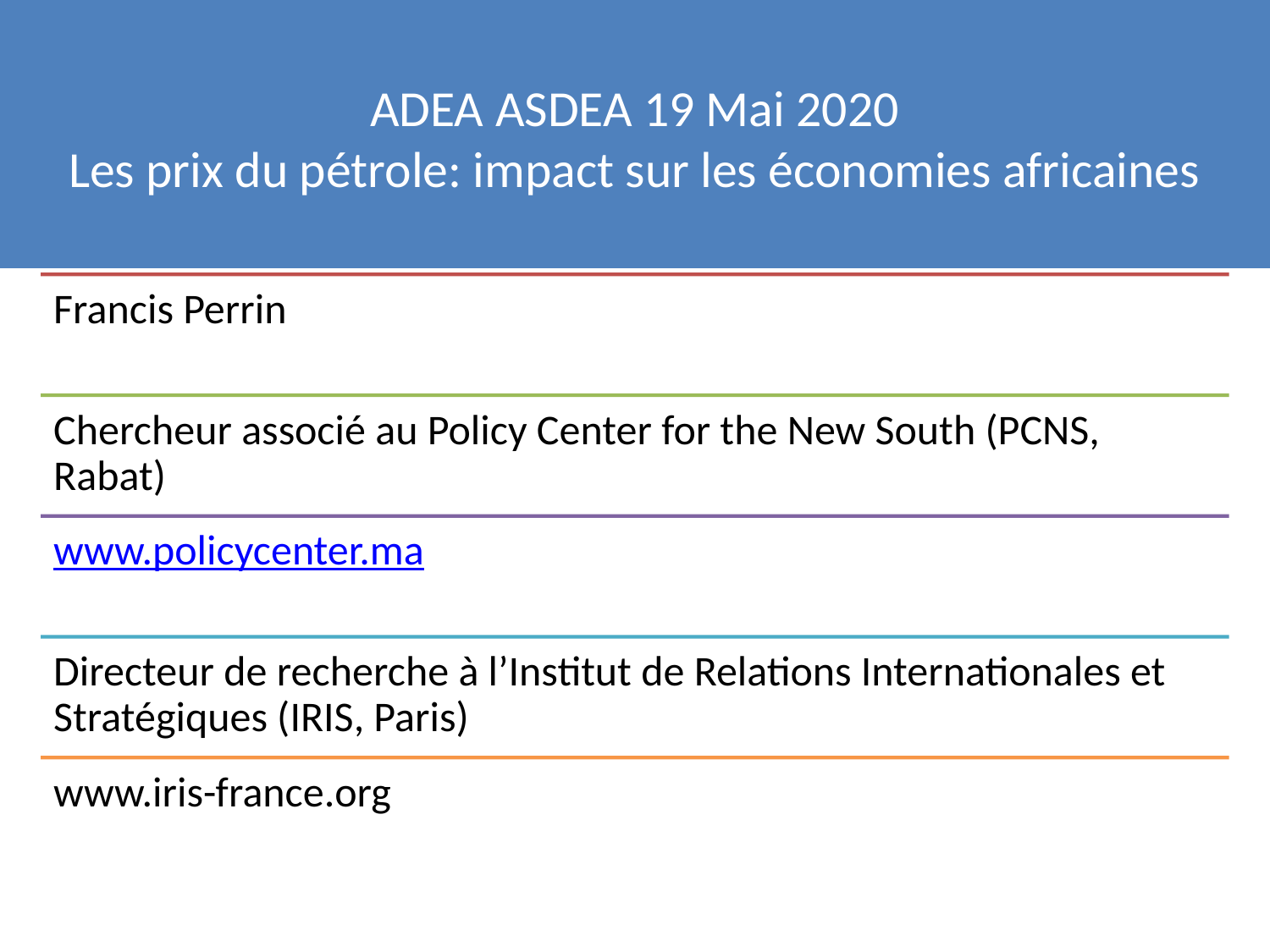

# ADEA ASDEA 19 Mai 2020 Les prix du pétrole: impact sur les économies africaines
Francis Perrin
Chercheur associé au Policy Center for the New South (PCNS, Rabat)
www.policycenter.ma
Directeur de recherche à l’Institut de Relations Internationales et Stratégiques (IRIS, Paris)
www.iris-france.org